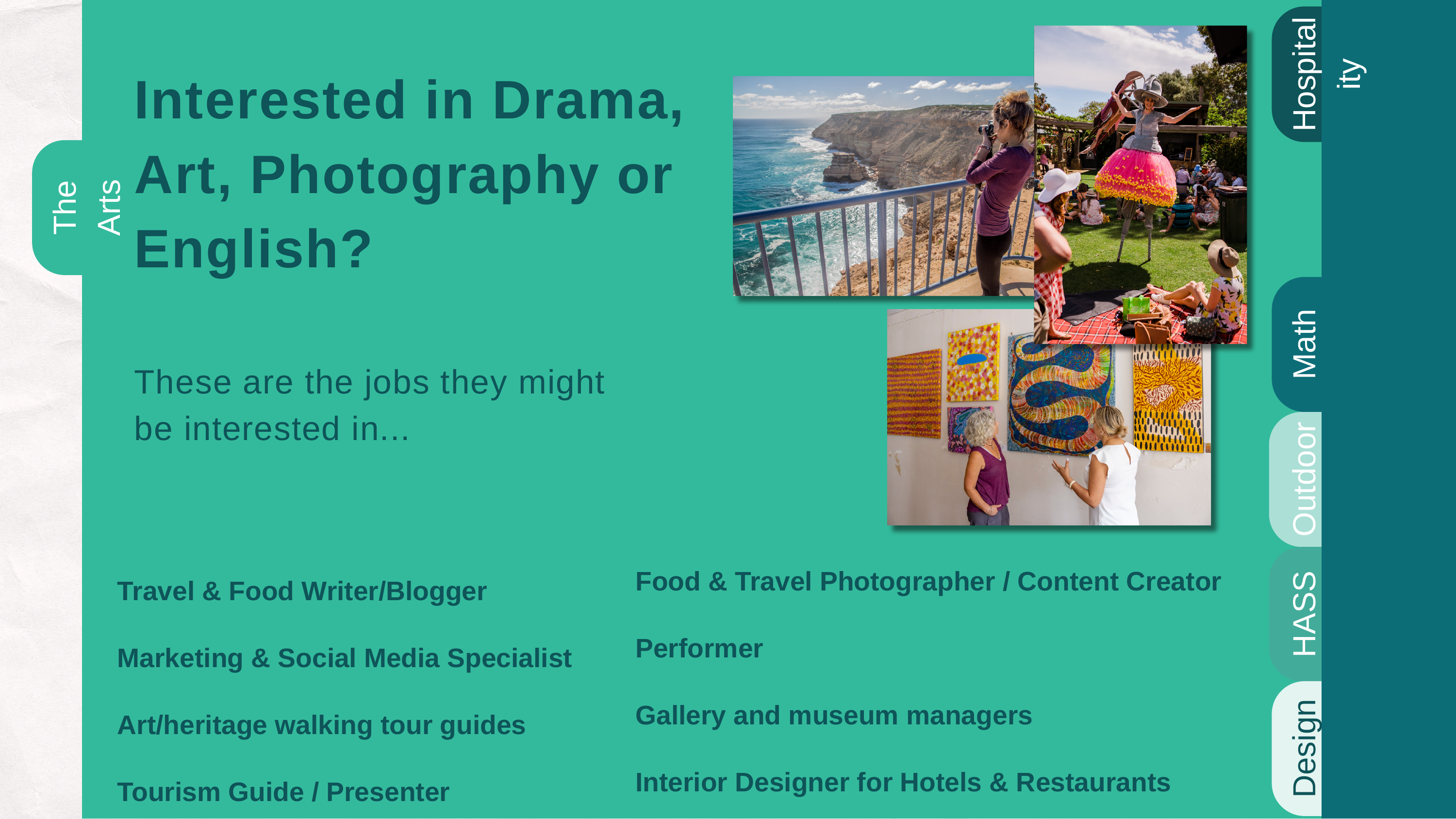

Hospitality
Interested in Drama, Art, Photography or English?

The Arts

Math
These are the jobs they might be interested in...

Outdoor
Food & Travel Photographer / Content Creator
Performer
Gallery and museum managers
Interior Designer for Hotels & Restaurants
Travel & Food Writer/Blogger
Marketing & Social Media Specialist
Art/heritage walking tour guides
Tourism Guide / Presenter

HASS

Design